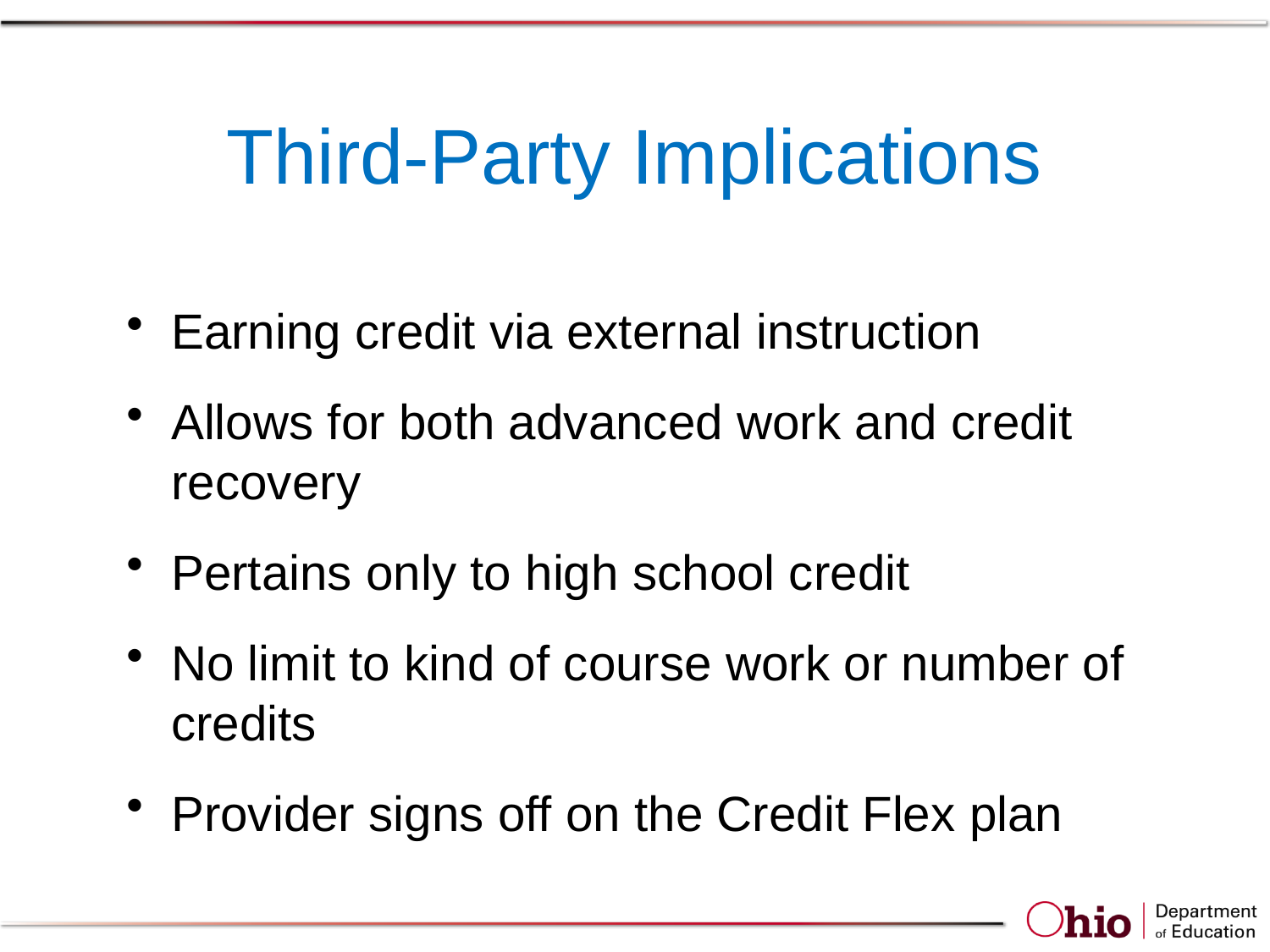

# Third-Party Implications
Earning credit via external instruction
Allows for both advanced work and credit recovery
Pertains only to high school credit
No limit to kind of course work or number of credits
Provider signs off on the Credit Flex plan